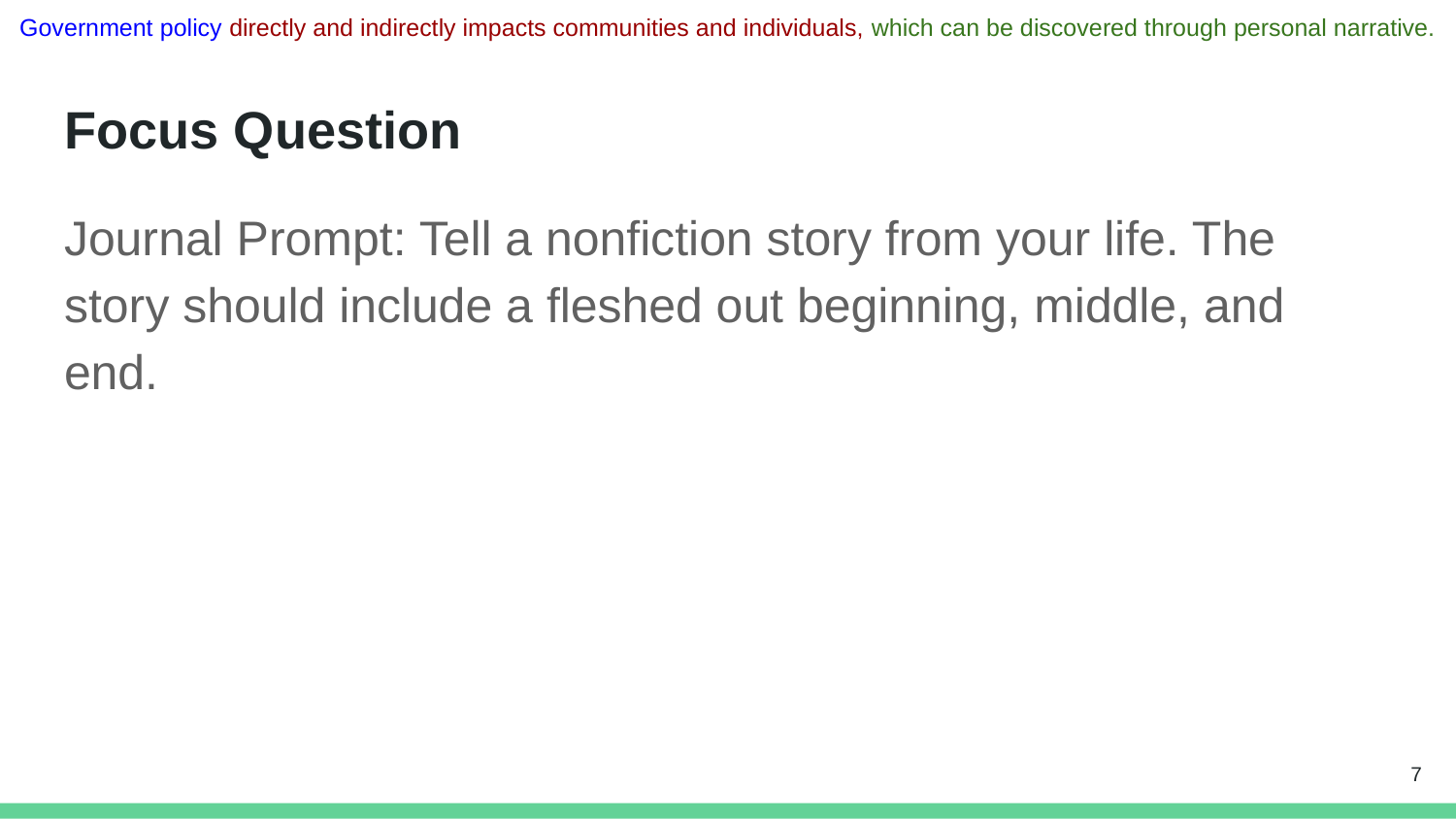

Government policy directly and indirectly impacts communities and individuals, which can be discovered through personal narrative.
# Focus Question
Journal Prompt: Tell a nonfiction story from your life. The story should include a fleshed out beginning, middle, and end.
7